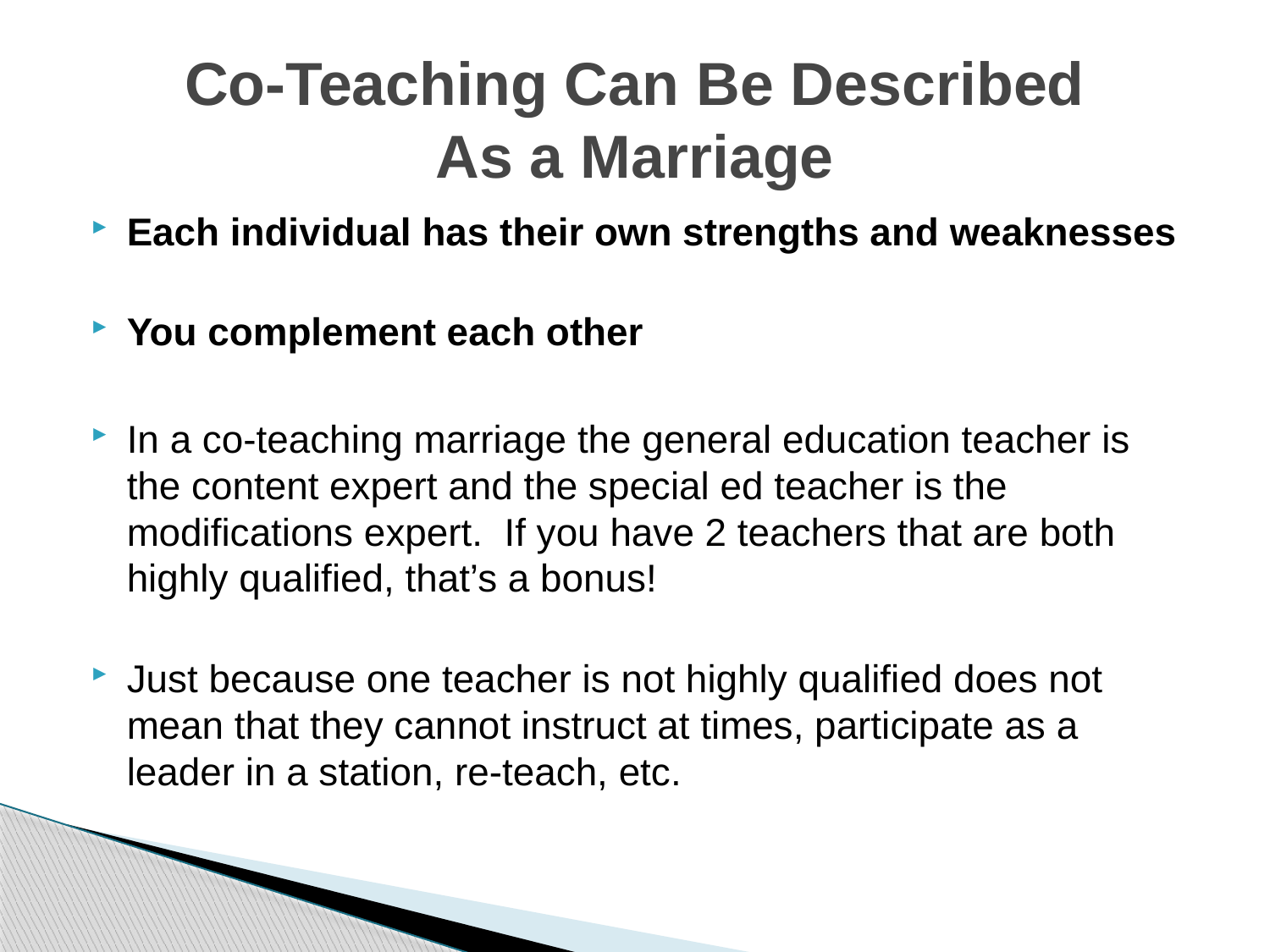

# Co-Teaching Can Be Described As a Marriage
Each individual has their own strengths and weaknesses
You complement each other

In a co-teaching marriage the general education teacher is the content expert and the special ed teacher is the modifications expert.  If you have 2 teachers that are both highly qualified, that’s a bonus!
Just because one teacher is not highly qualified does not mean that they cannot instruct at times, participate as a leader in a station, re-teach, etc.